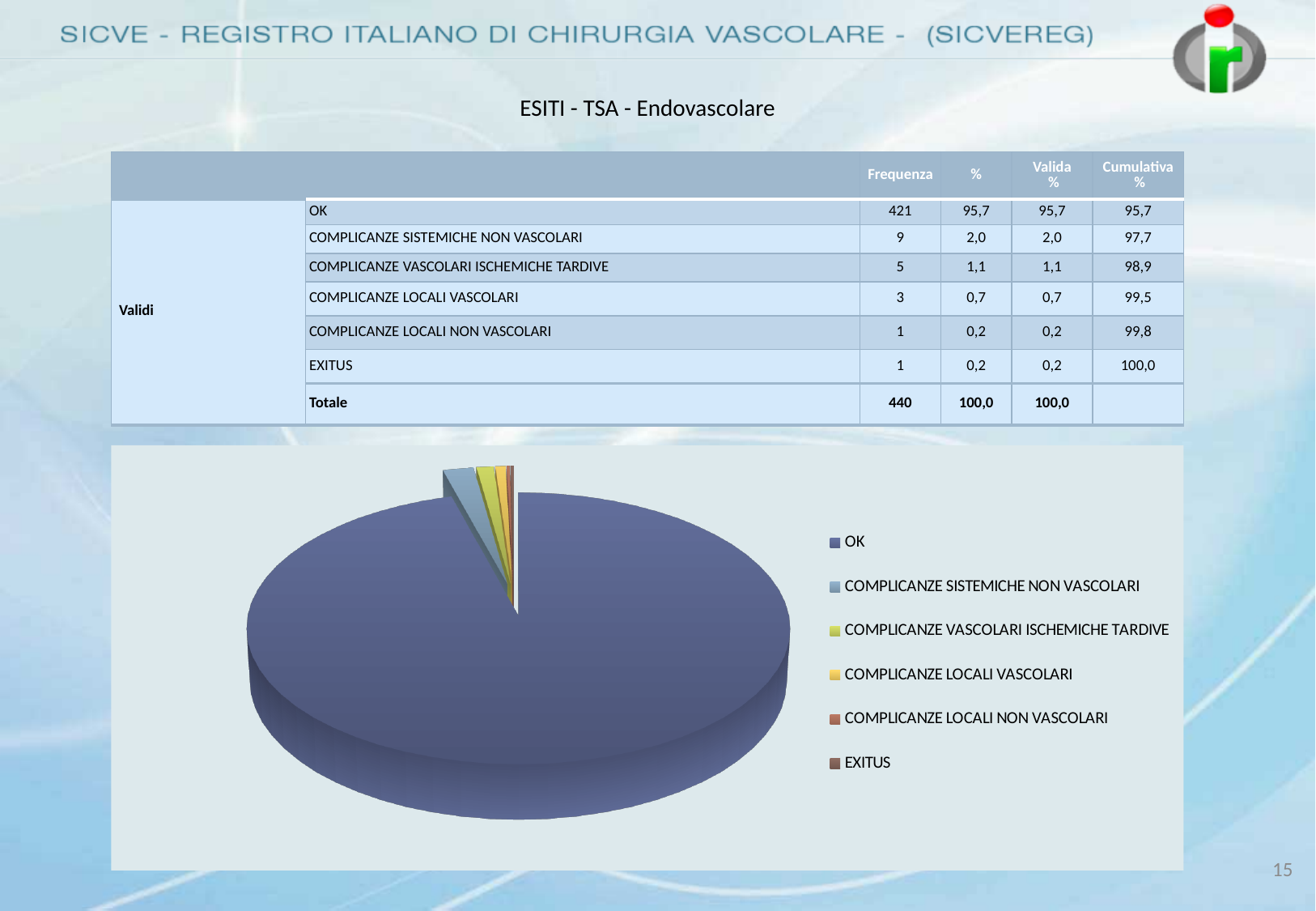

# ESITI - TSA - Endovascolare
|  |  | Frequenza | % | Valida % | Cumulativa % |
| --- | --- | --- | --- | --- | --- |
| Validi | OK | 421 | 95,7 | 95,7 | 95,7 |
|  | COMPLICANZE SISTEMICHE NON VASCOLARI | 9 | 2,0 | 2,0 | 97,7 |
|  | COMPLICANZE VASCOLARI ISCHEMICHE TARDIVE | 5 | 1,1 | 1,1 | 98,9 |
|  | COMPLICANZE LOCALI VASCOLARI | 3 | 0,7 | 0,7 | 99,5 |
|  | COMPLICANZE LOCALI NON VASCOLARI | 1 | 0,2 | 0,2 | 99,8 |
|  | EXITUS | 1 | 0,2 | 0,2 | 100,0 |
|  | Totale | 440 | 100,0 | 100,0 |  |

[unsupported chart]